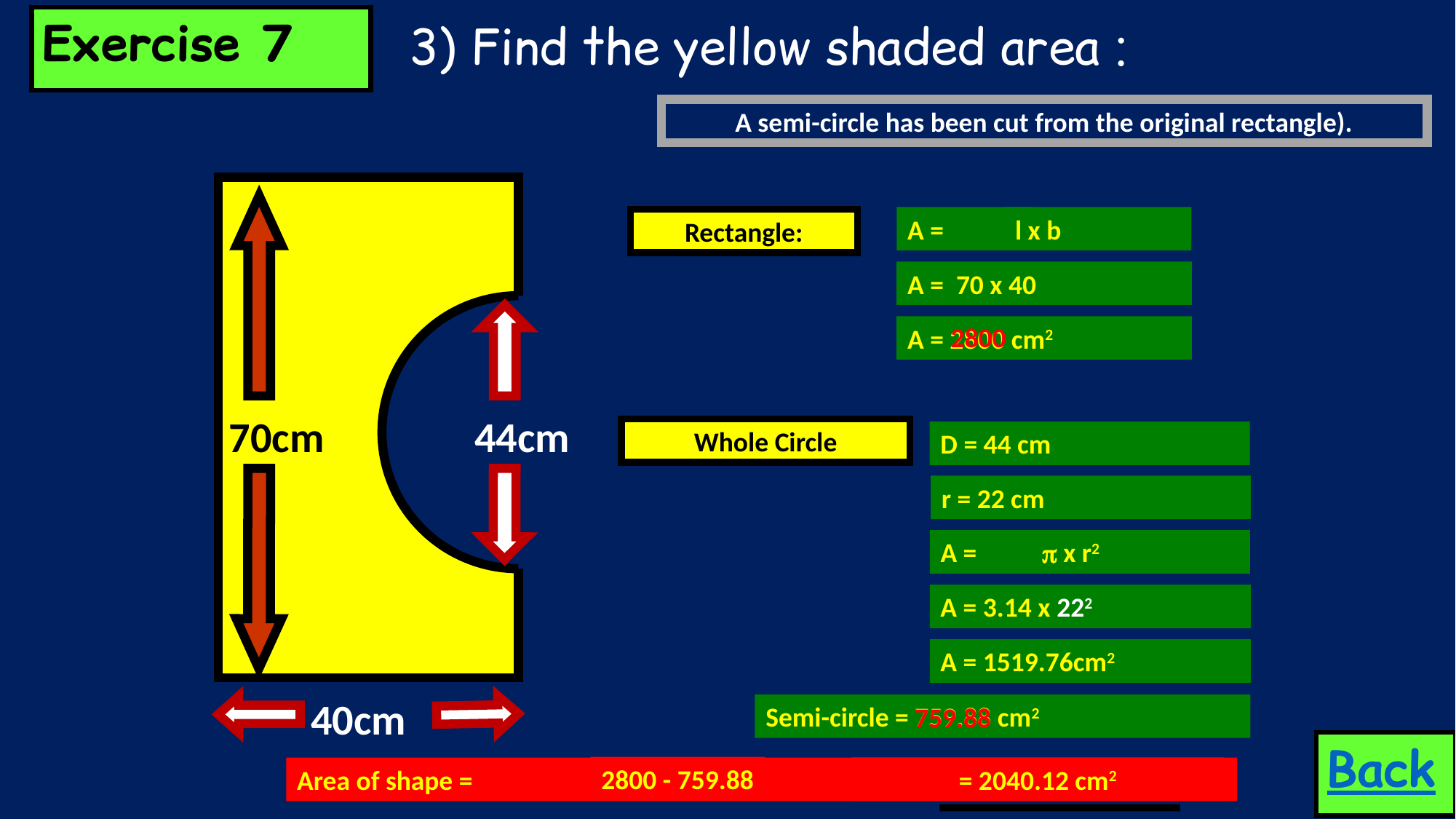

Exercise 7
3) Find the yellow shaded area :
A semi-circle has been cut from the original rectangle).

70cm
44cm

40cm

A =
l x b
Rectangle:
A =  70 x 40
2800
A = 2800 cm2
Whole Circle
D = 44 cm
r = 22 cm
A =
π x r2
A = 3.14 x 222
A = 1519.76cm2
Semi-circle = 759.88 cm2
759.88
Back
2800 - 759.88
= 2040.12 cm2
Area of shape =